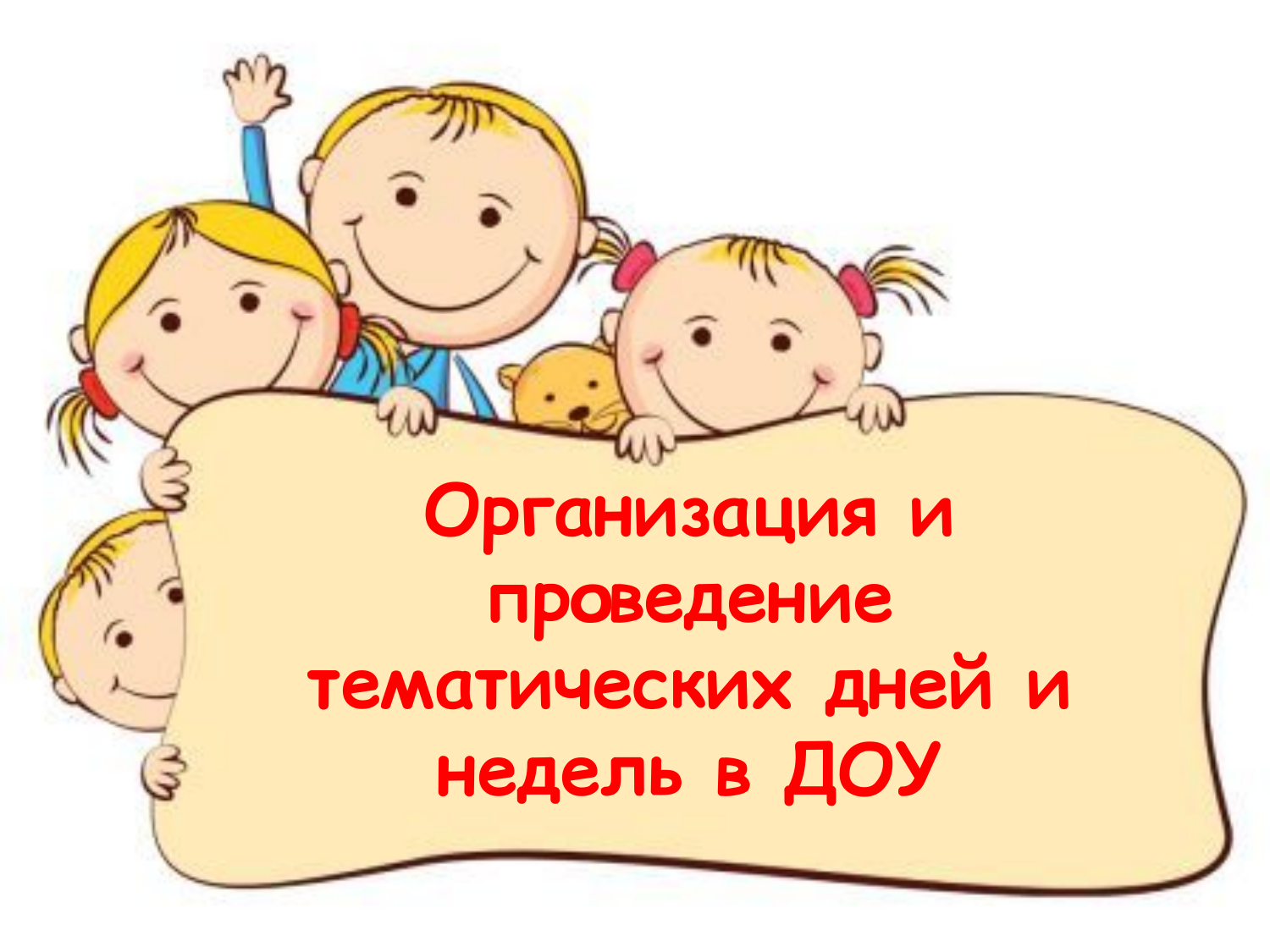

# Организация и проведение тематических дней и недель в ДОУ